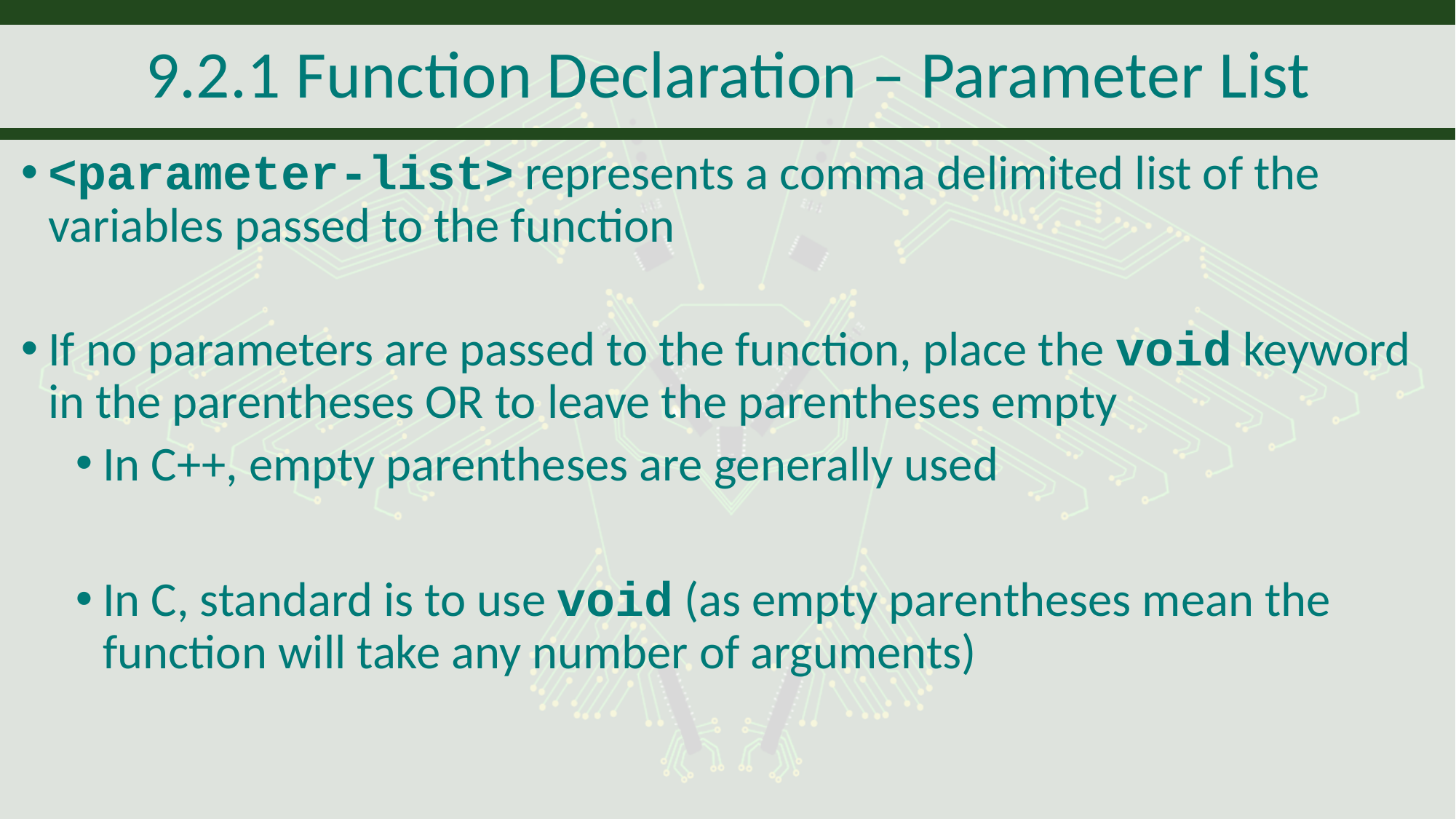

# 9.2.1 Function Declaration – Parameter List
<parameter-list> represents a comma delimited list of the variables passed to the function

If no parameters are passed to the function, place the void keyword in the parentheses OR to leave the parentheses empty
In C++, empty parentheses are generally used

In C, standard is to use void (as empty parentheses mean the function will take any number of arguments)